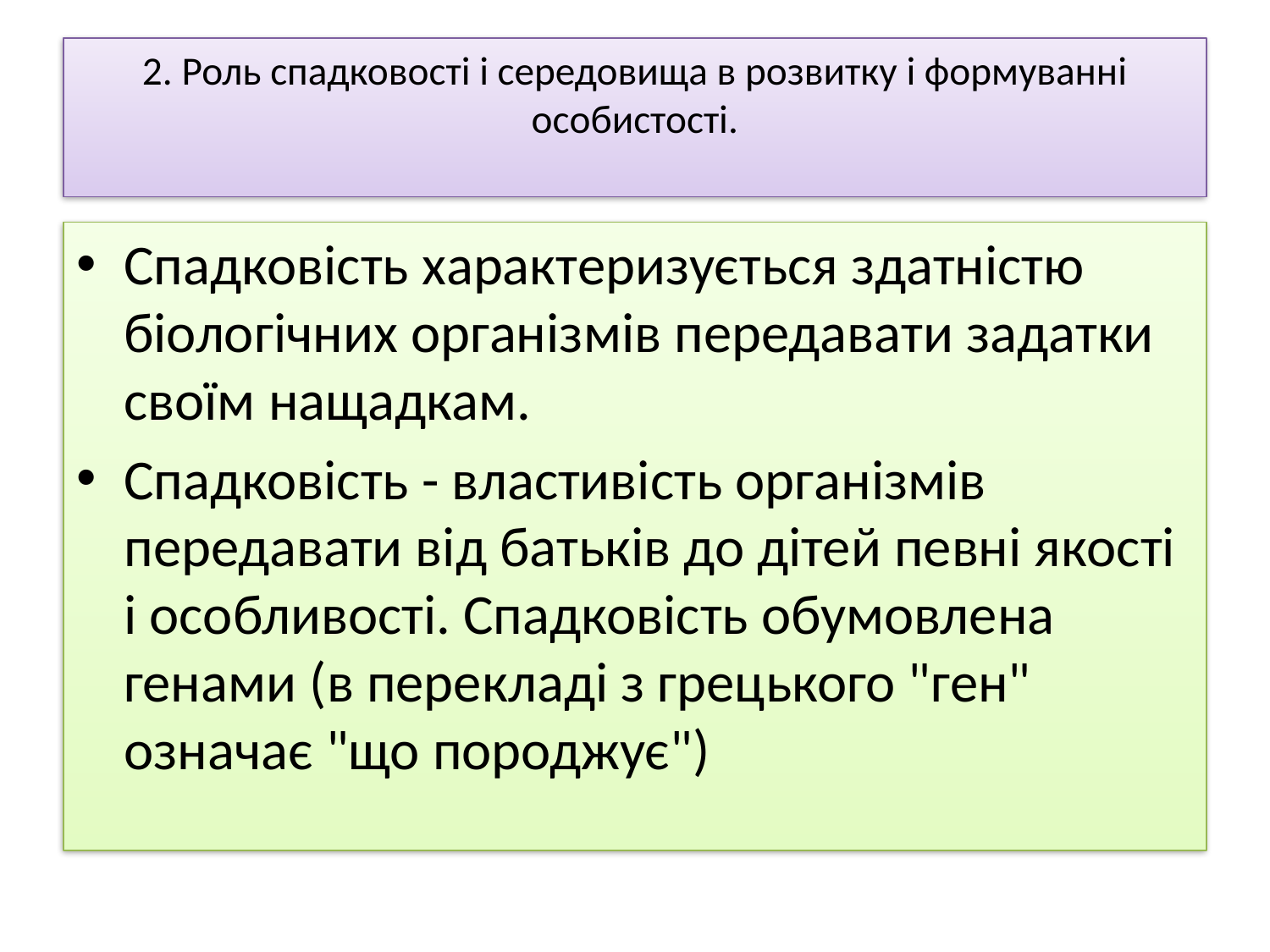

# 2. Роль спадковості і середовища в розвитку і формуванні особистості.
Спадковість характеризується здатністю біологічних організмів передавати задатки своїм нащадкам.
Спадковість - властивість організмів передавати від батьків до дітей певні якості і особливості. Спадковість обумовлена генами (в перекладі з грецького "ген" означає "що породжує")